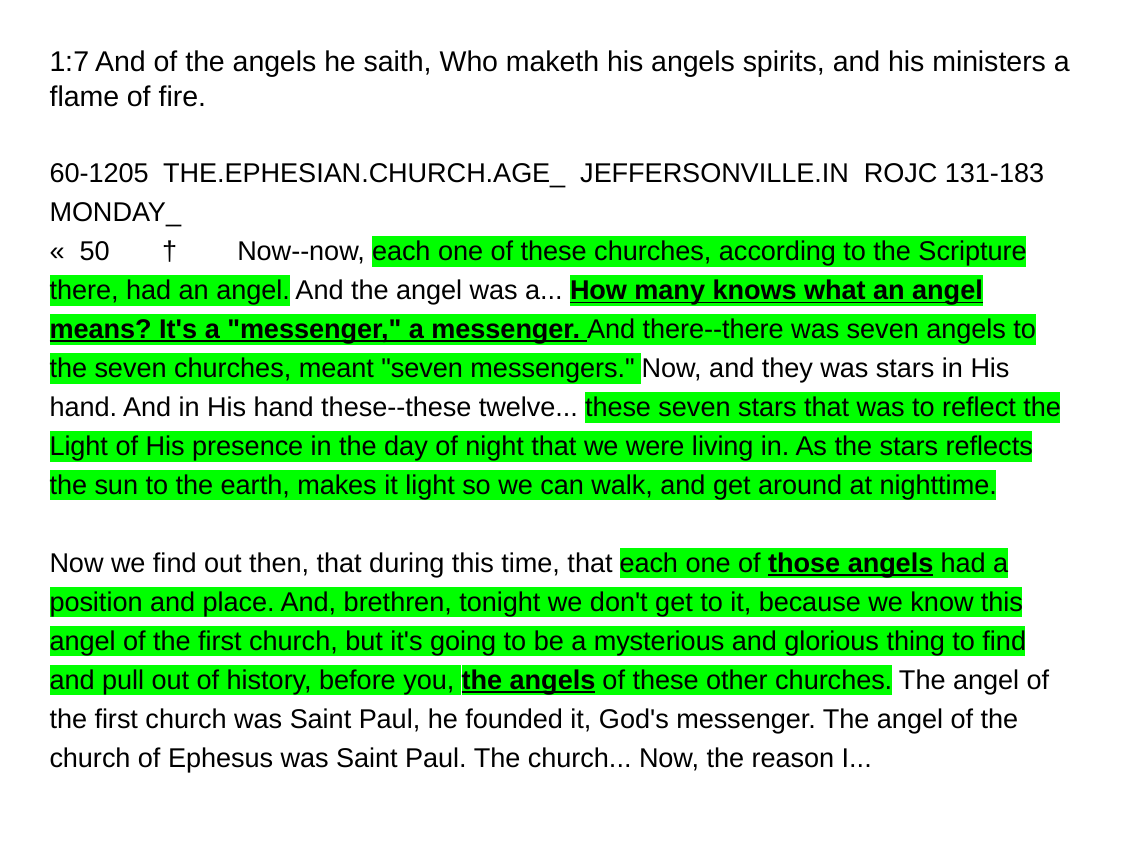

# 1:7 And of the angels he saith, Who maketh his angels spirits, and his ministers a flame of fire.
60-1205  THE.EPHESIAN.CHURCH.AGE_  JEFFERSONVILLE.IN  ROJC 131-183  MONDAY_
«  50       †        Now--now, each one of these churches, according to the Scripture there, had an angel. And the angel was a... How many knows what an angel means? It's a "messenger," a messenger. And there--there was seven angels to the seven churches, meant "seven messengers." Now, and they was stars in His hand. And in His hand these--these twelve... these seven stars that was to reflect the Light of His presence in the day of night that we were living in. As the stars reflects the sun to the earth, makes it light so we can walk, and get around at nighttime.
Now we find out then, that during this time, that each one of those angels had a position and place. And, brethren, tonight we don't get to it, because we know this angel of the first church, but it's going to be a mysterious and glorious thing to find and pull out of history, before you, the angels of these other churches. The angel of the first church was Saint Paul, he founded it, God's messenger. The angel of the church of Ephesus was Saint Paul. The church... Now, the reason I...